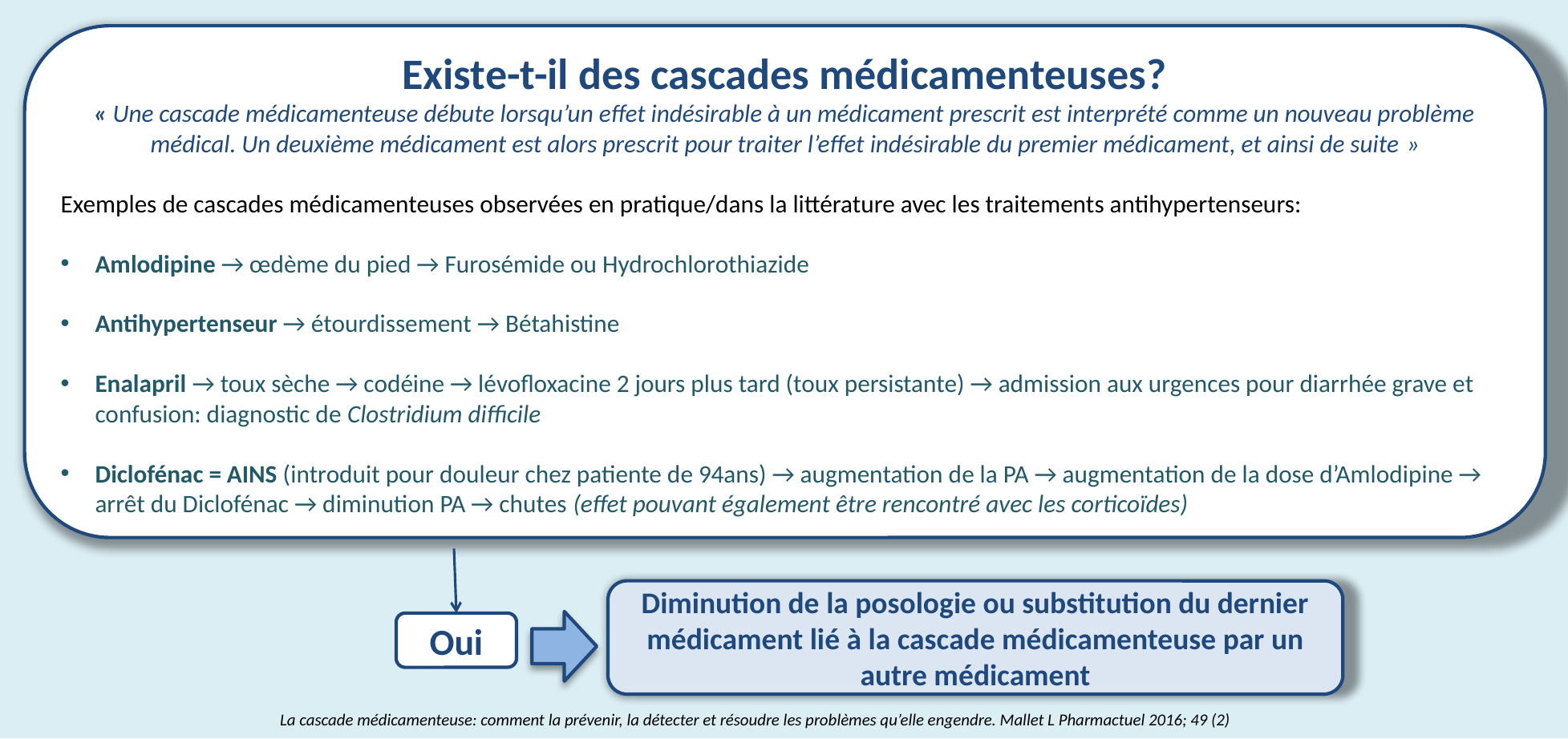

Existe-t-il des cascades médicamenteuses?
« Une cascade médicamenteuse débute lorsqu’un effet indésirable à un médicament prescrit est interprété comme un nouveau problème médical. Un deuxième médicament est alors prescrit pour traiter l’effet indésirable du premier médicament, et ainsi de suite »

Exemples de cascades médicamenteuses observées en pratique/dans la littérature avec les traitements antihypertenseurs:

Amlodipine → œdème du pied → Furosémide ou Hydrochlorothiazide

Antihypertenseur → étourdissement → Bétahistine

Enalapril → toux sèche → codéine → lévofloxacine 2 jours plus tard (toux persistante) → admission aux urgences pour diarrhée grave et confusion: diagnostic de Clostridium difficile

Diclofénac = AINS (introduit pour douleur chez patiente de 94ans) → augmentation de la PA → augmentation de la dose d’Amlodipine → arrêt du Diclofénac → diminution PA → chutes (effet pouvant également être rencontré avec les corticoïdes)
Diminution de la posologie ou substitution du dernier médicament lié à la cascade médicamenteuse par un autre médicament

Oui
La cascade médicamenteuse: comment la prévenir, la détecter et résoudre les problèmes qu’elle engendre. Mallet L Pharmactuel 2016; 49 (2)